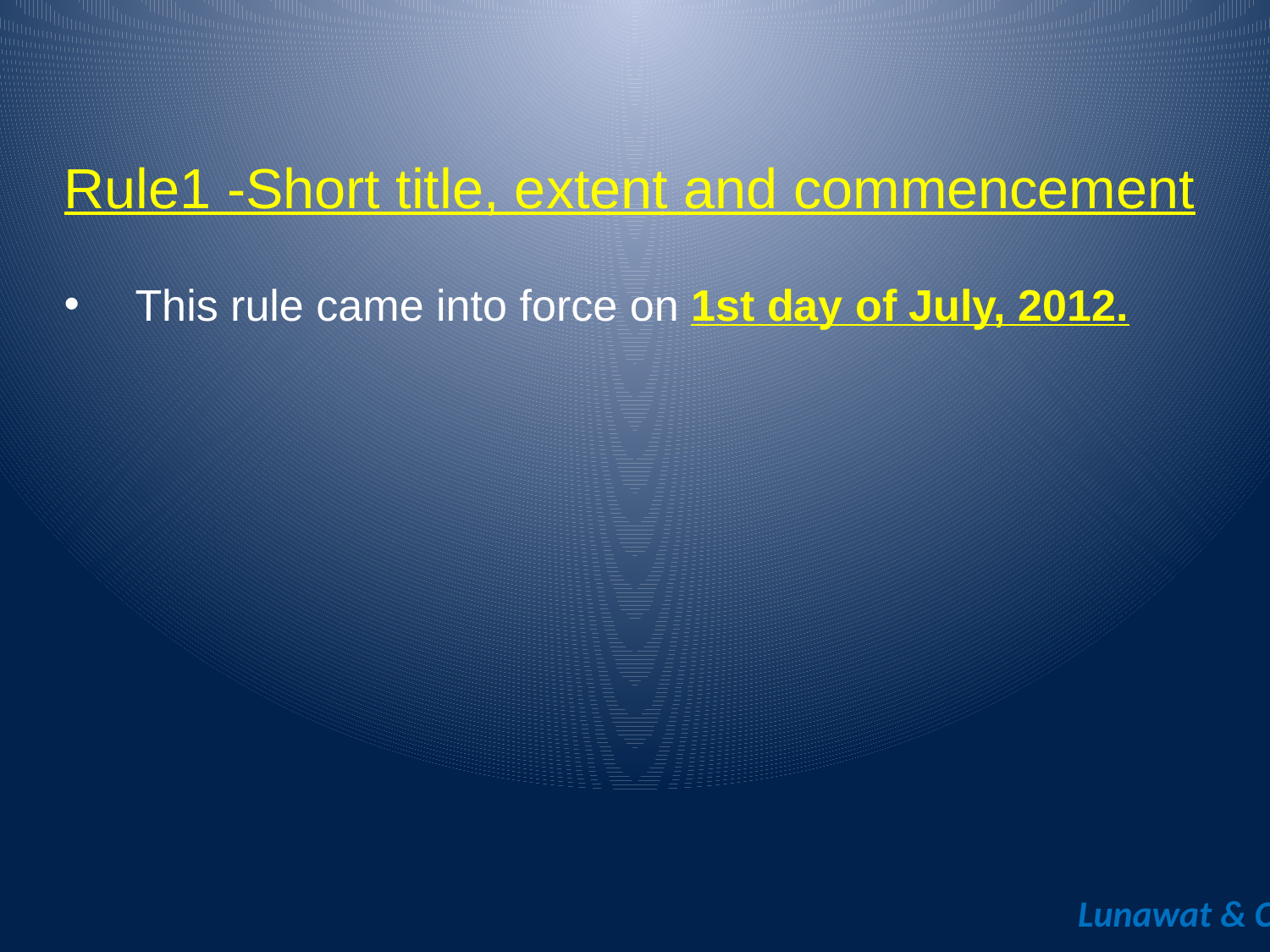

Rule1 -Short title, extent and commencement

This rule came into force on 1st day of July, 2012.